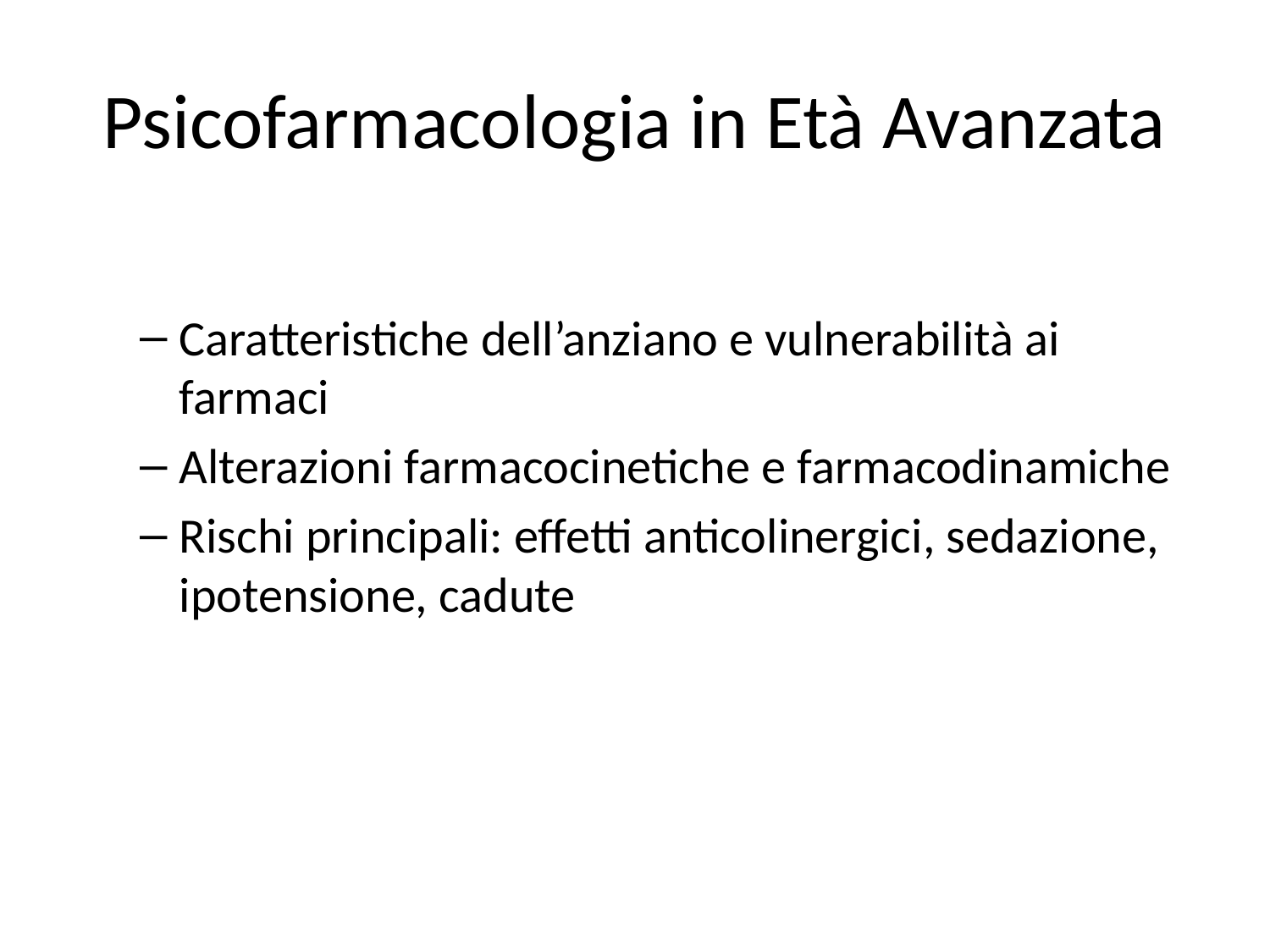

# Psicofarmacologia in Età Avanzata

Caratteristiche dell’anziano e vulnerabilità ai farmaci
Alterazioni farmacocinetiche e farmacodinamiche
Rischi principali: effetti anticolinergici, sedazione, ipotensione, cadute